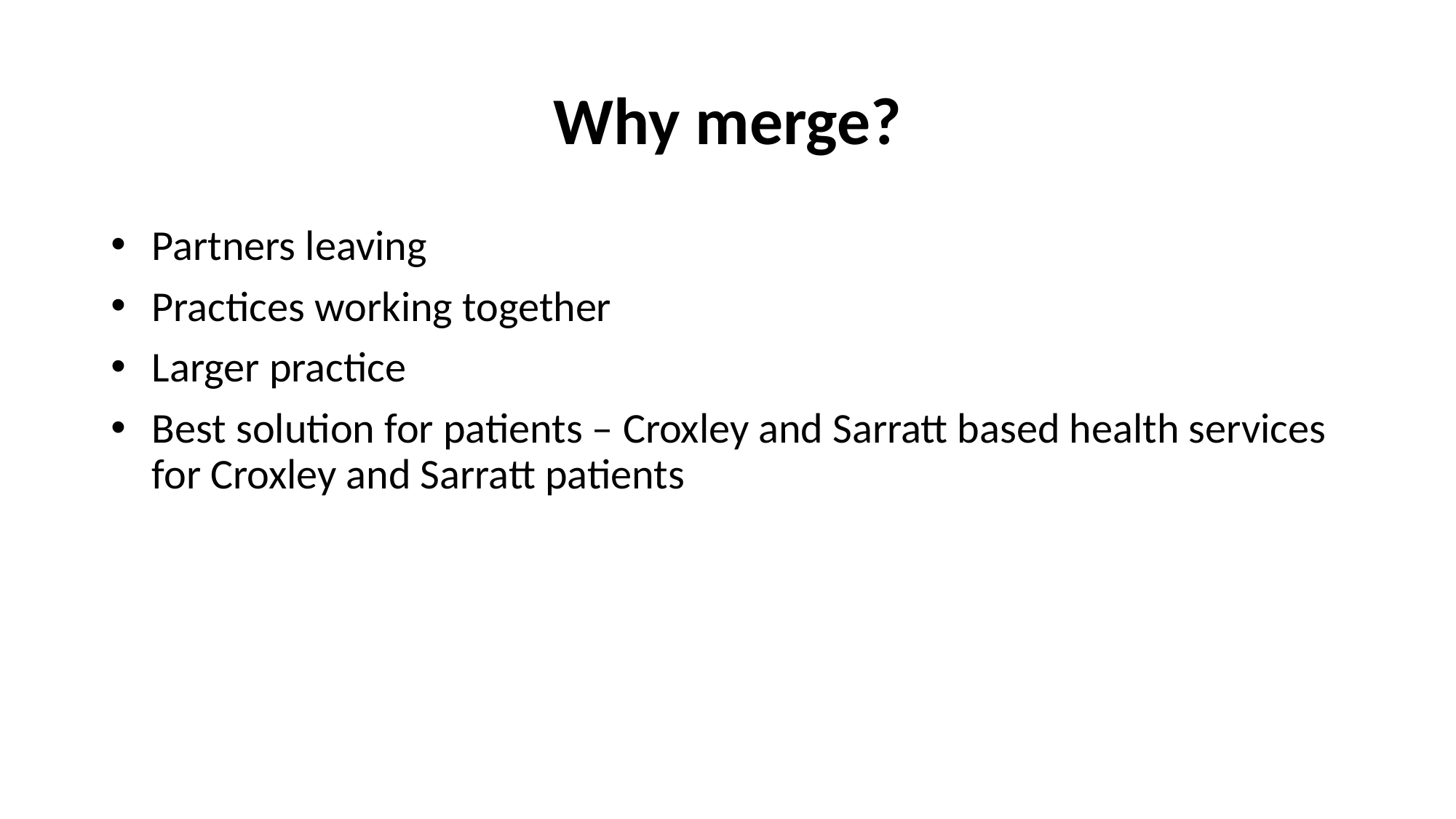

# Why merge?
Partners leaving
Practices working together
Larger practice
Best solution for patients – Croxley and Sarratt based health services for Croxley and Sarratt patients